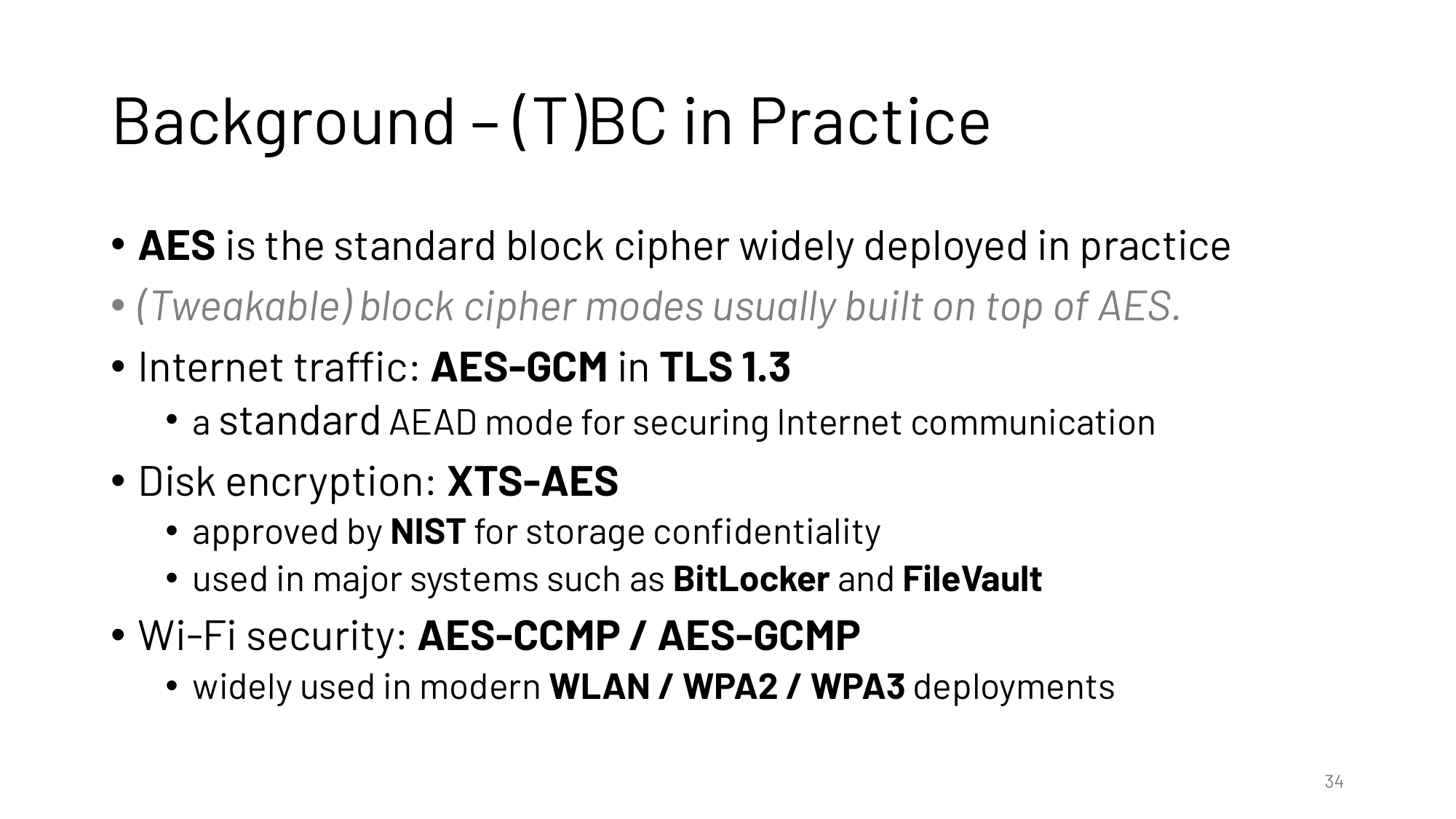

# Background – (T)BC in Practice
AES is the standard block cipher widely deployed in practice
(Tweakable) block cipher modes usually built on top of AES.
Internet traffic: AES-GCM in TLS 1.3
a standard AEAD mode for securing Internet communication
Disk encryption: XTS-AES
approved by NIST for storage confidentiality
used in major systems such as BitLocker and FileVault
Wi-Fi security: AES-CCMP / AES-GCMP
widely used in modern WLAN / WPA2 / WPA3 deployments
34